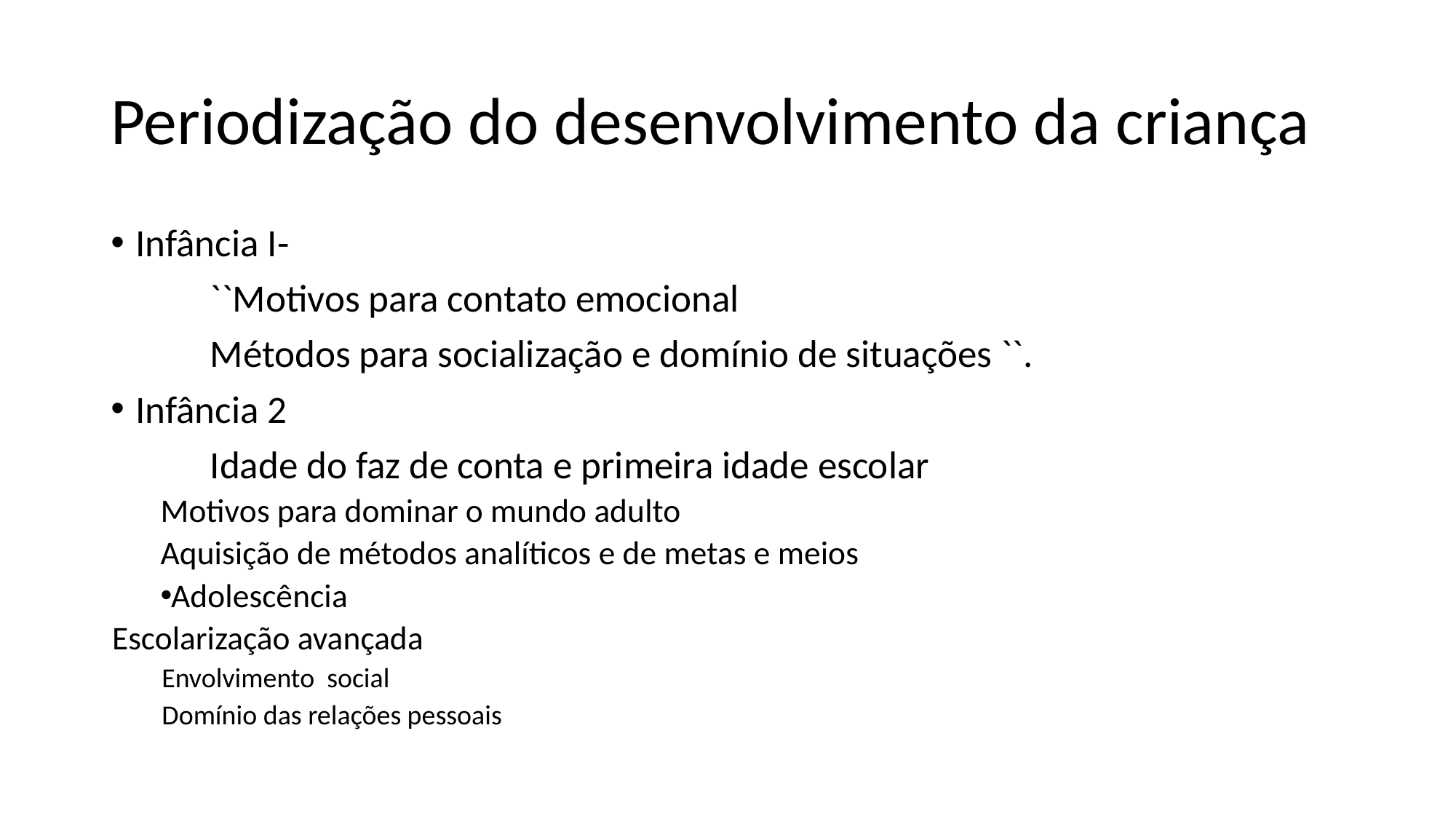

# Periodização do desenvolvimento da criança
Infância I-
	``Motivos para contato emocional
	Métodos para socialização e domínio de situações ``.
Infância 2
	Idade do faz de conta e primeira idade escolar
	Motivos para dominar o mundo adulto
	Aquisição de métodos analíticos e de metas e meios
Adolescência
	Escolarização avançada
	Envolvimento  social
	Domínio das relações pessoais